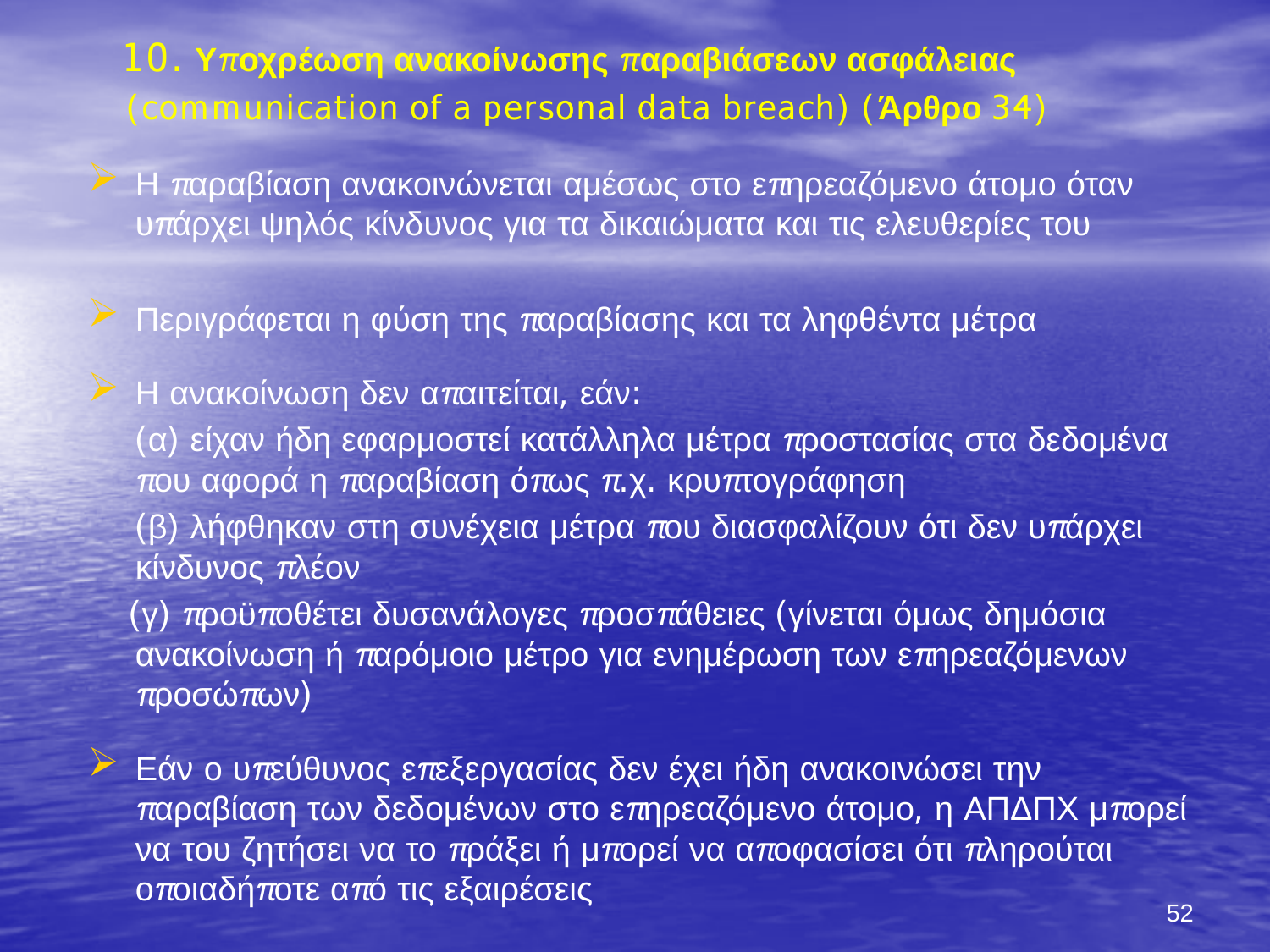

10. Υποχρέωση ανακοίνωσης παραβιάσεων ασφάλειας
    (communication of a personal data breach) (Άρθρο 34)

Η παραβίαση ανακοινώνεται αμέσως στο επηρεαζόμενο άτομο όταν υπάρχει ψηλός κίνδυνος για τα δικαιώματα και τις ελευθερίες του

Περιγράφεται η φύση της παραβίασης και τα ληφθέντα μέτρα

Η ανακοίνωση δεν απαιτείται, εάν:
	(α) είχαν ήδη εφαρμοστεί κατάλληλα μέτρα προστασίας στα δεδομένα που αφορά η παραβίαση όπως π.χ. κρυπτογράφηση
	(β) λήφθηκαν στη συνέχεια μέτρα που διασφαλίζουν ότι δεν υπάρχει κίνδυνος πλέον
    (γ) προϋποθέτει δυσανάλογες προσπάθειες (γίνεται όμως δημόσια ανακοίνωση ή παρόμοιο μέτρο για ενημέρωση των επηρεαζόμενων προσώπων)

Εάν ο υπεύθυνος επεξεργασίας δεν έχει ήδη ανακοινώσει την παραβίαση των δεδομένων στο επηρεαζόμενο άτομο, η ΑΠΔΠΧ μπορεί να του ζητήσει να το πράξει ή μπορεί να αποφασίσει ότι πληρούται οποιαδήποτε από τις εξαιρέσεις
52